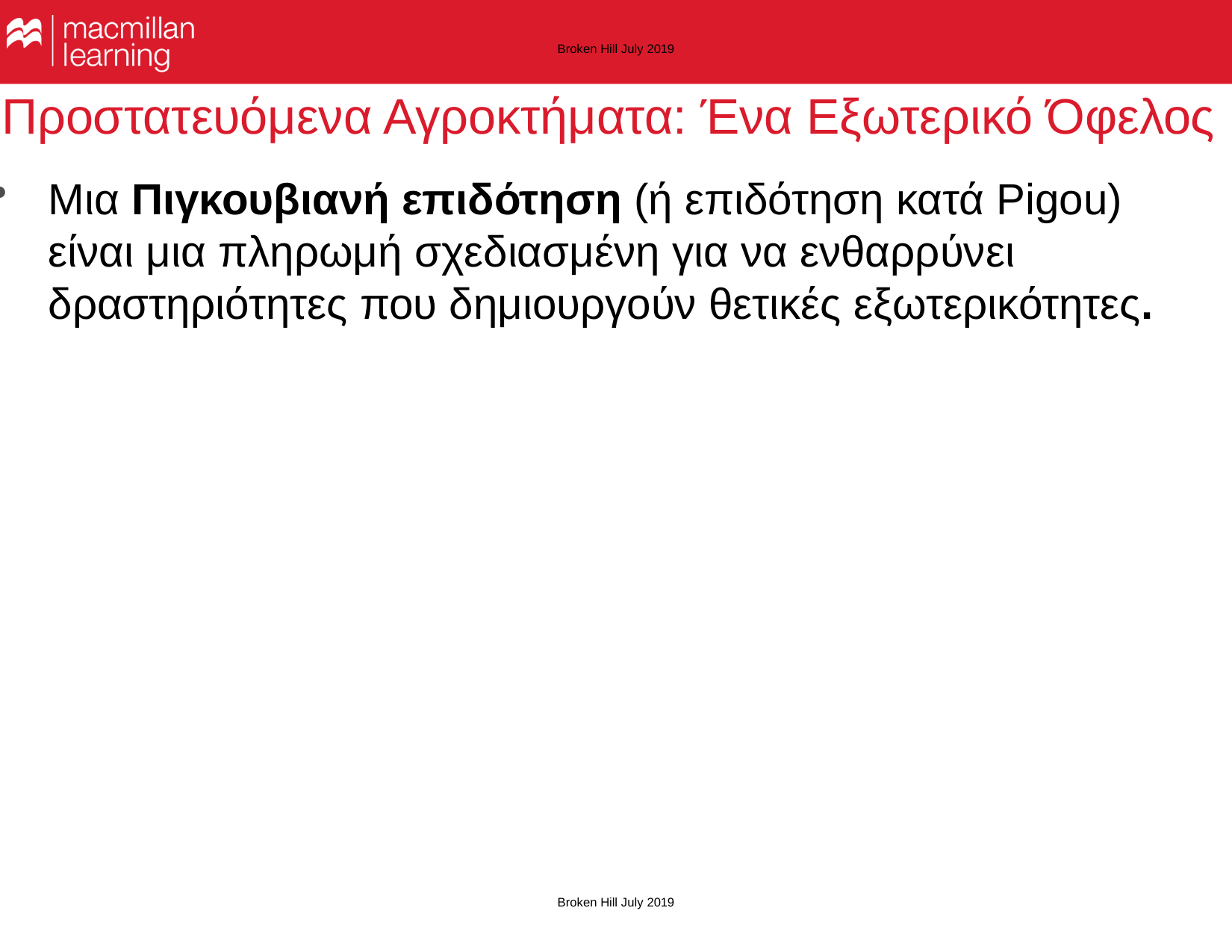

Broken Hill July 2019
# Προστατευόμενα Αγροκτήματα: Ένα Εξωτερικό Όφελος
Μια Πιγκουβιανή επιδότηση (ή επιδότηση κατά Pigou) είναι μια πληρωμή σχεδιασμένη για να ενθαρρύνει δραστηριότητες που δημιουργούν θετικές εξωτερικότητες.
Broken Hill July 2019